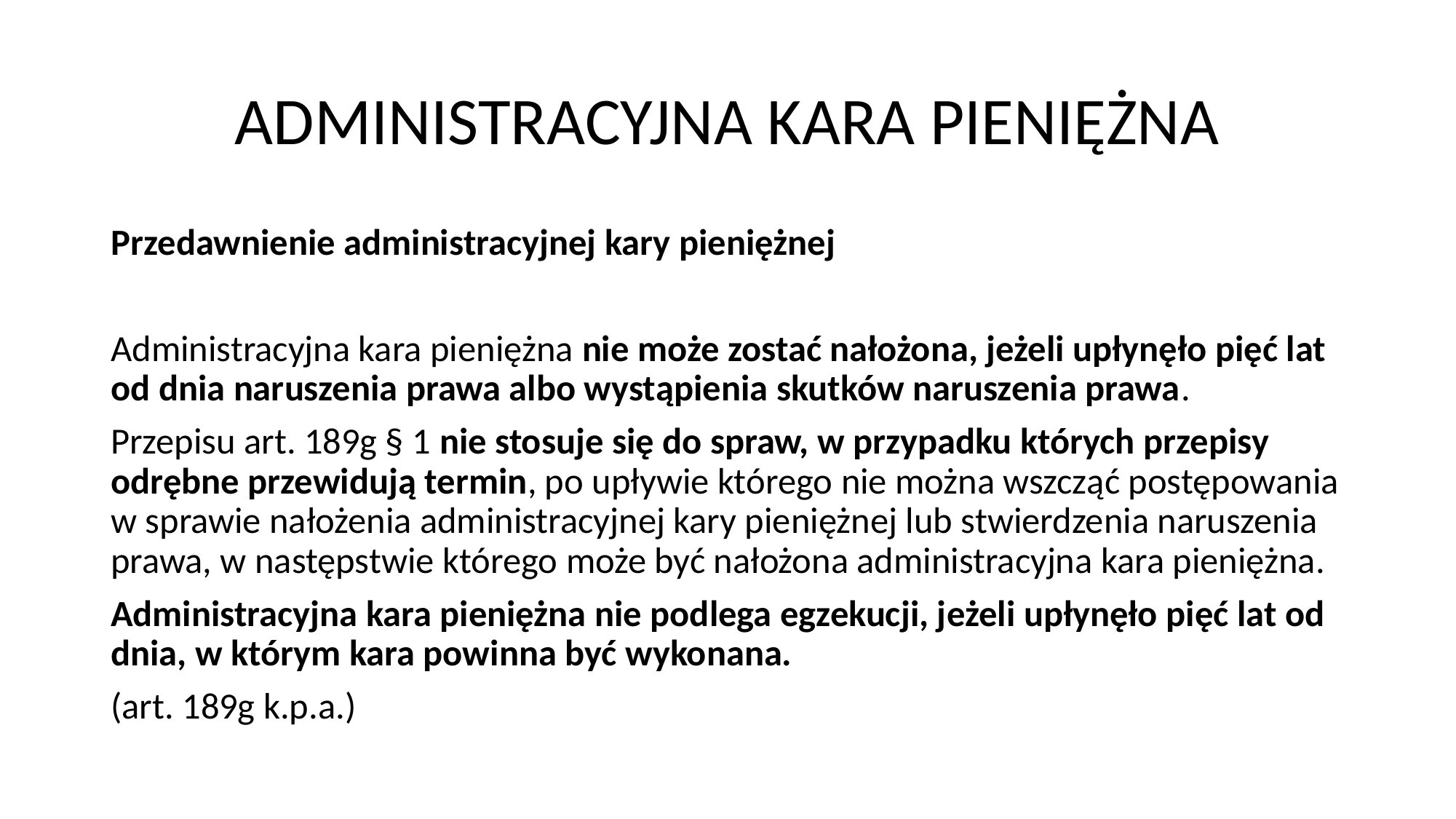

# ADMINISTRACYJNA KARA PIENIĘŻNA
Przedawnienie administracyjnej kary pieniężnej

Administracyjna kara pieniężna nie może zostać nałożona, jeżeli upłynęło pięć lat od dnia naruszenia prawa albo wystąpienia skutków naruszenia prawa.
Przepisu art. 189g § 1 nie stosuje się do spraw, w przypadku których przepisy odrębne przewidują termin, po upływie którego nie można wszcząć postępowania w sprawie nałożenia administracyjnej kary pieniężnej lub stwierdzenia naruszenia prawa, w następstwie którego może być nałożona administracyjna kara pieniężna.
Administracyjna kara pieniężna nie podlega egzekucji, jeżeli upłynęło pięć lat od dnia, w którym kara powinna być wykonana.
(art. 189g k.p.a.)